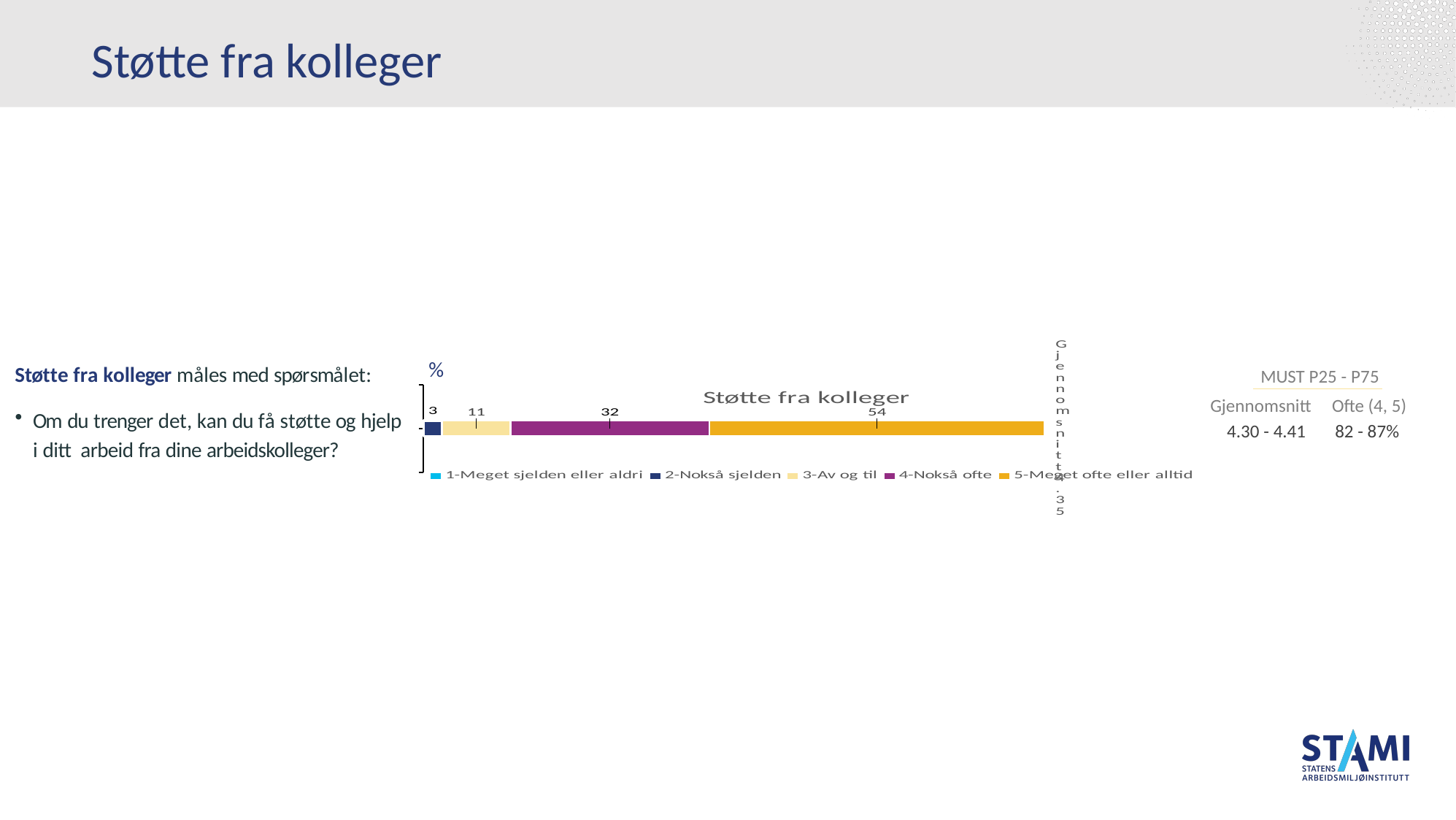

# Støtte fra kolleger

### Chart: Støtte fra kolleger

| Category | 1-Meget sjelden eller aldri | 2-Nokså sjelden | 3-Av og til | 4-Nokså ofte | 5-Meget ofte eller alltid |
|---|---|---|---|---|---|
| Gjennomsnitt
4.35 | None | 3.0 | 11.0 | 32.0 | 54.0 |
%
Støtte fra kolleger måles med spørsmålet:
Om du trenger det, kan du få støtte og hjelp i ditt  arbeid fra dine arbeidskolleger?
            MUST P25 - P75

Gjennomsnitt     Ofte (4, 5)
    4.30 - 4.41       82 - 87%